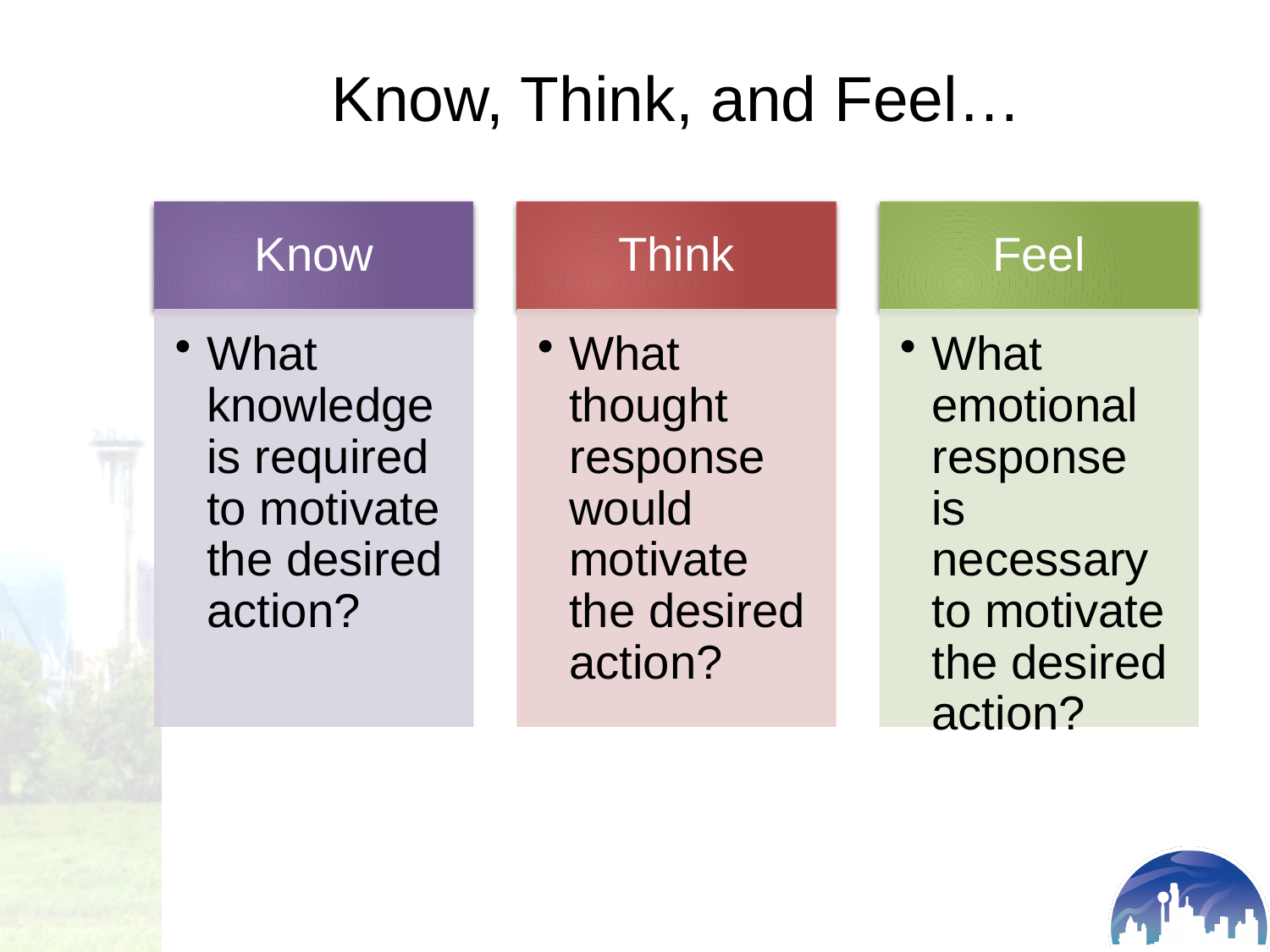

# Know, Think, and Feel…
Know
What knowledge is required to motivate the desired action?
Think
What thought response would motivate the desired action?
Feel
What emotional response is necessary to motivate the desired action?